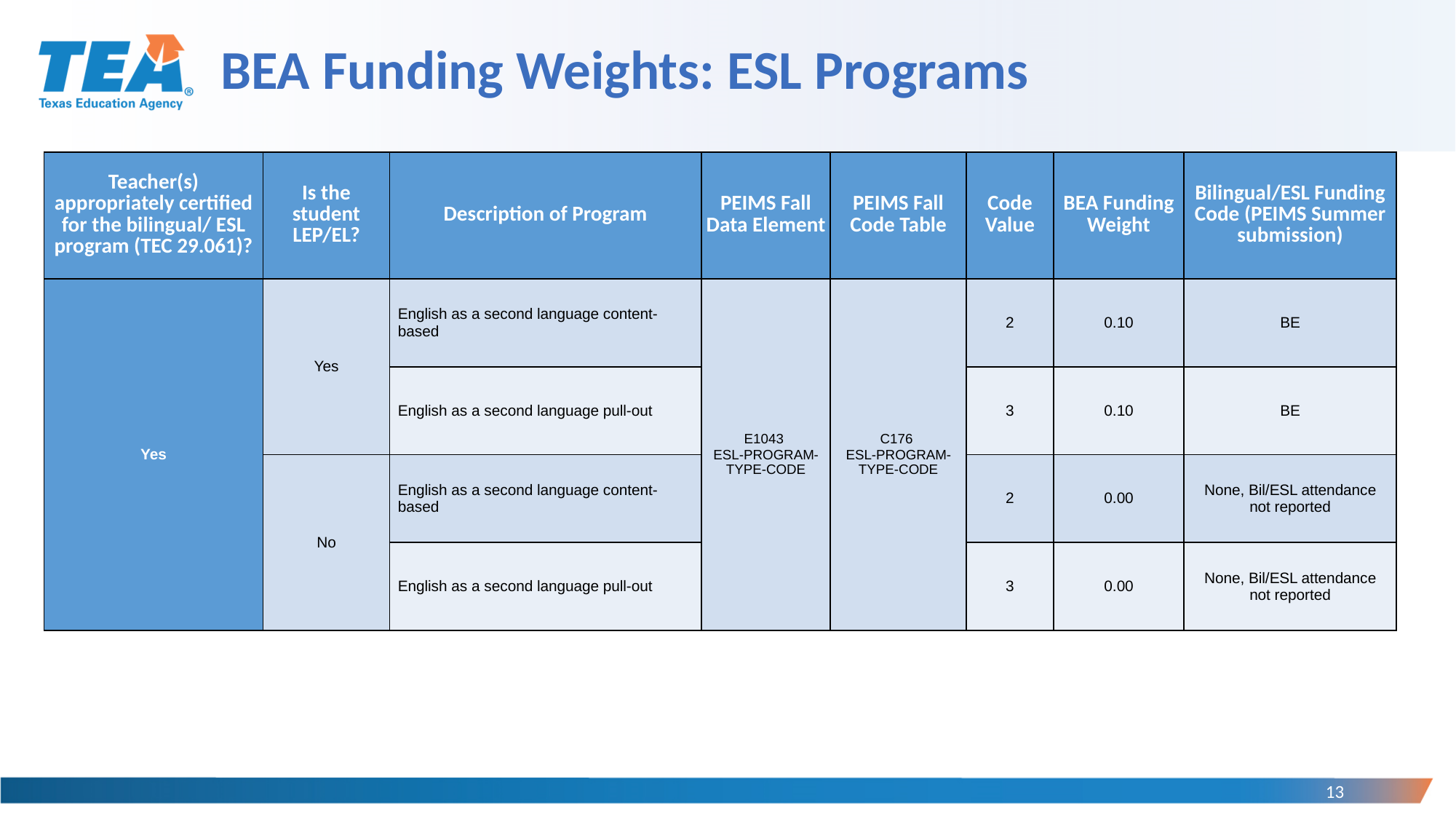

# BEA Funding Weights: ESL Programs
| Teacher(s) appropriately certified for the bilingual/ ESL program (TEC 29.061)? | Is the student LEP/EL? | Description of Program | PEIMS Fall Data Element | PEIMS Fall Code Table | Code Value | BEA Funding Weight | Bilingual/ESL Funding Code (PEIMS Summer submission) |
| --- | --- | --- | --- | --- | --- | --- | --- |
| Yes | Yes | English as a second language content-based | E1043 ESL-PROGRAM-TYPE-CODE | C176 ESL-PROGRAM-TYPE-CODE | 2 | 0.10 | BE |
|  |  | English as a second language pull-out |  |  | 3 | 0.10 | BE |
|  | No | English as a second language content-based |  |  | 2 | 0.00 | None, Bil/ESL attendance not reported |
|  |  | English as a second language pull-out |  |  | 3 | 0.00 | None, Bil/ESL attendance not reported |
13